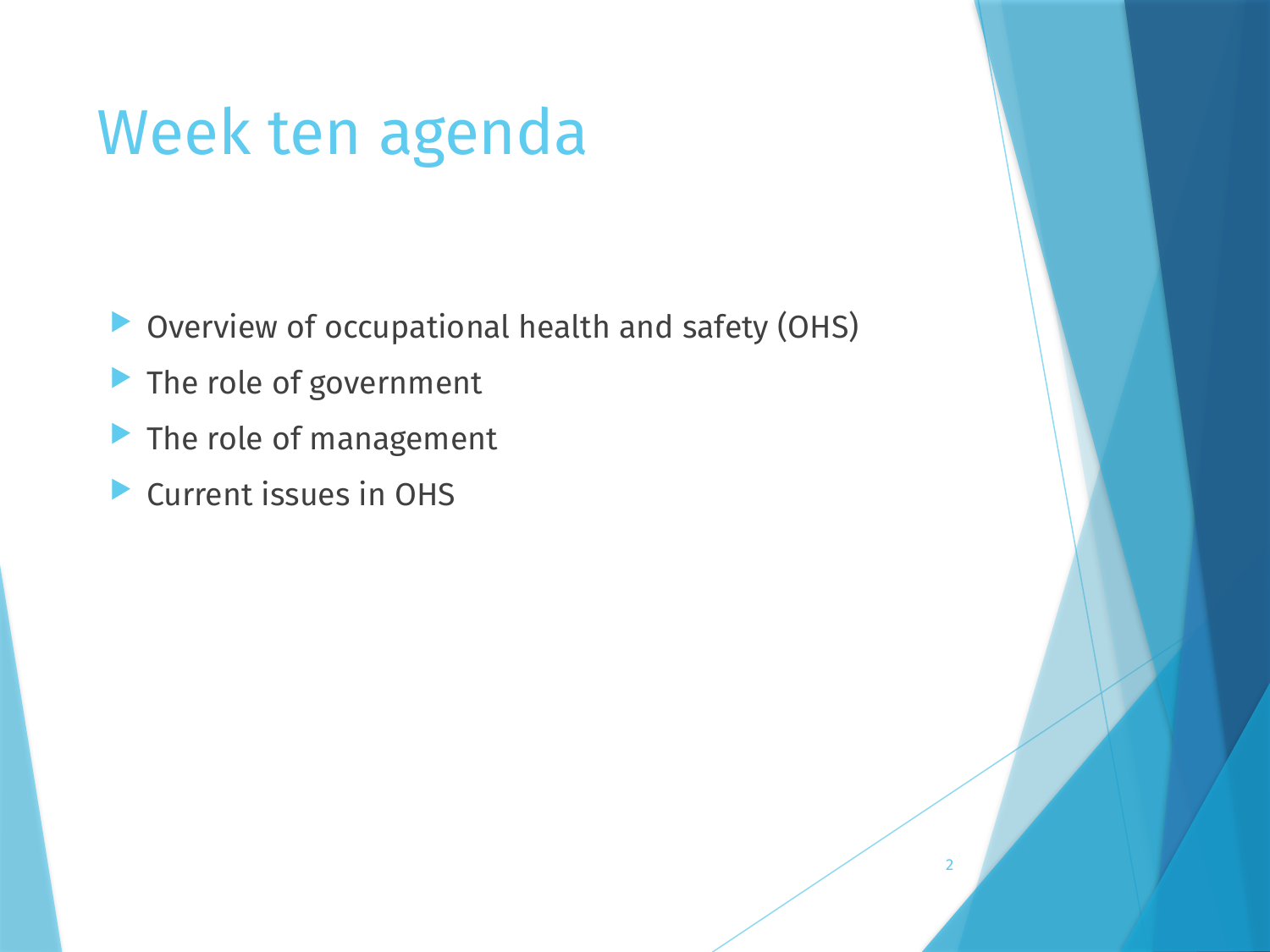

# Week ten agenda
Overview of occupational health and safety (OHS)
The role of government
The role of management
Current issues in OHS
2